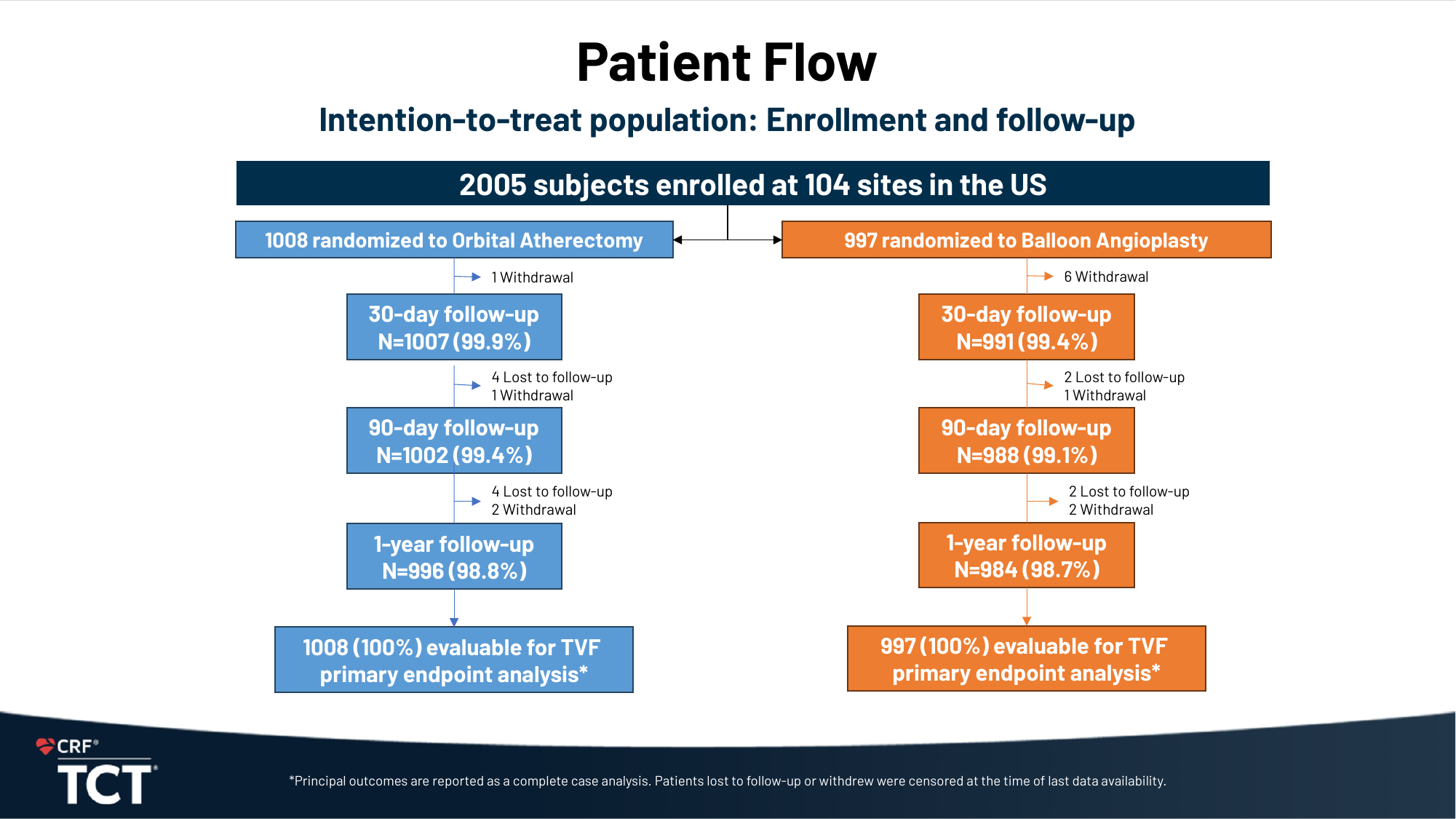

# Patient Flow
Intention-to-treat population: Enrollment and follow-up
2005 subjects enrolled at 104 sites in the US
1008 randomized to Orbital Atherectomy
997 randomized to Balloon Angioplasty
6 Withdrawal
1 Withdrawal
30-day follow-up
N=1007 (99.9%)
30-day follow-up
N=991 (99.4%)
4 Lost to follow-up
1 Withdrawal
2 Lost to follow-up
1 Withdrawal
90-day follow-up
N=1002 (99.4%)
90-day follow-up
N=988 (99.1%)
2 Lost to follow-up
2 Withdrawal
4 Lost to follow-up
2 Withdrawal
1-year follow-up
N=984 (98.7%)
1-year follow-up
N=996 (98.8%)
997 (100%) evaluable for TVF
primary endpoint analysis*
1008 (100%) evaluable for TVF
primary endpoint analysis*
*Principal outcomes are reported as a complete case analysis. Patients lost to follow-up or withdrew were censored at the time of last data availability.